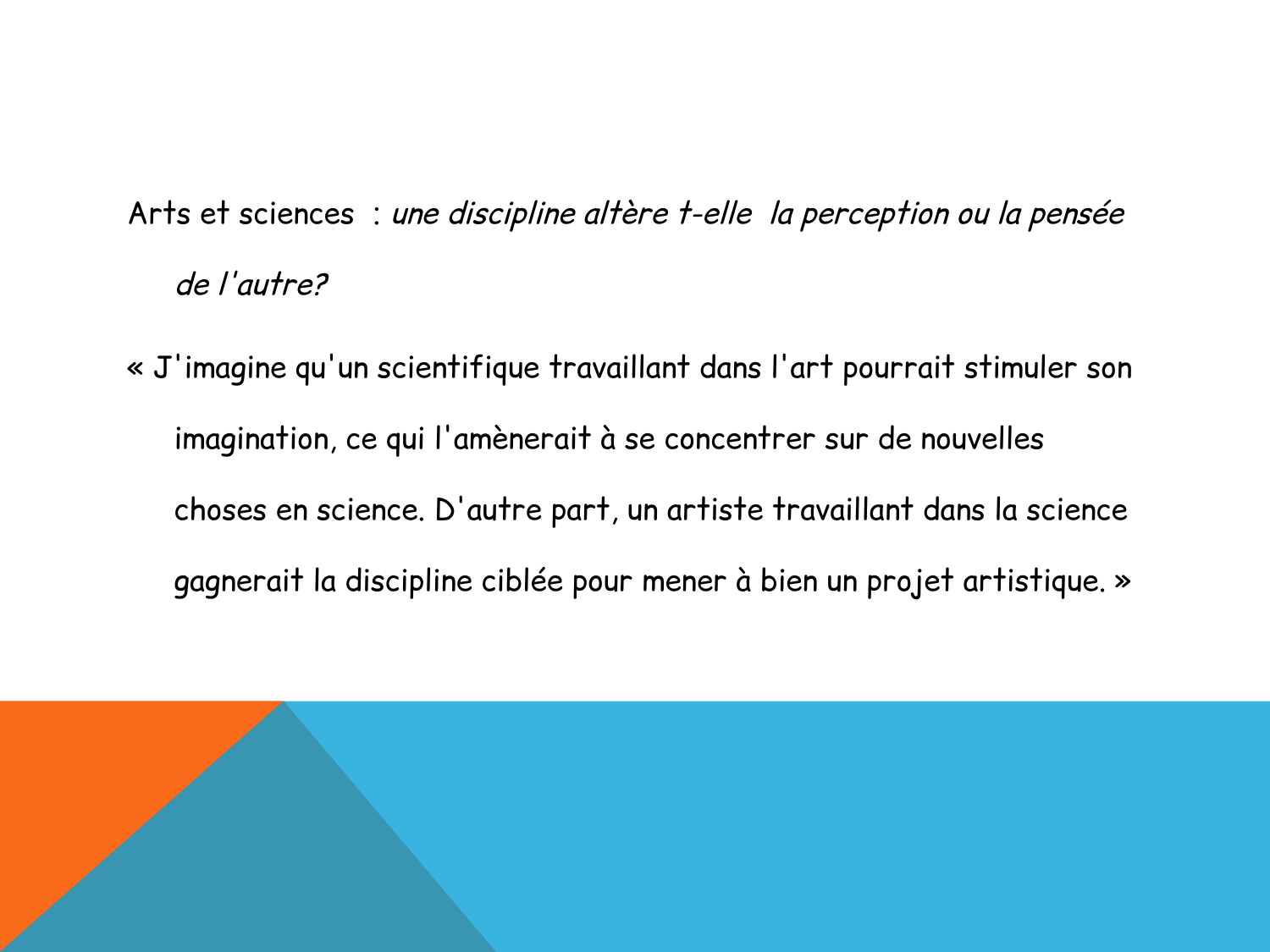

Arts et sciences  : une discipline altère t-elle  la perception ou la pensée de l'autre?
« J'imagine qu'un scientifique travaillant dans l'art pourrait stimuler son imagination, ce qui l'amènerait à se concentrer sur de nouvelles choses en science. D'autre part, un artiste travaillant dans la science gagnerait la discipline ciblée pour mener à bien un projet artistique. »